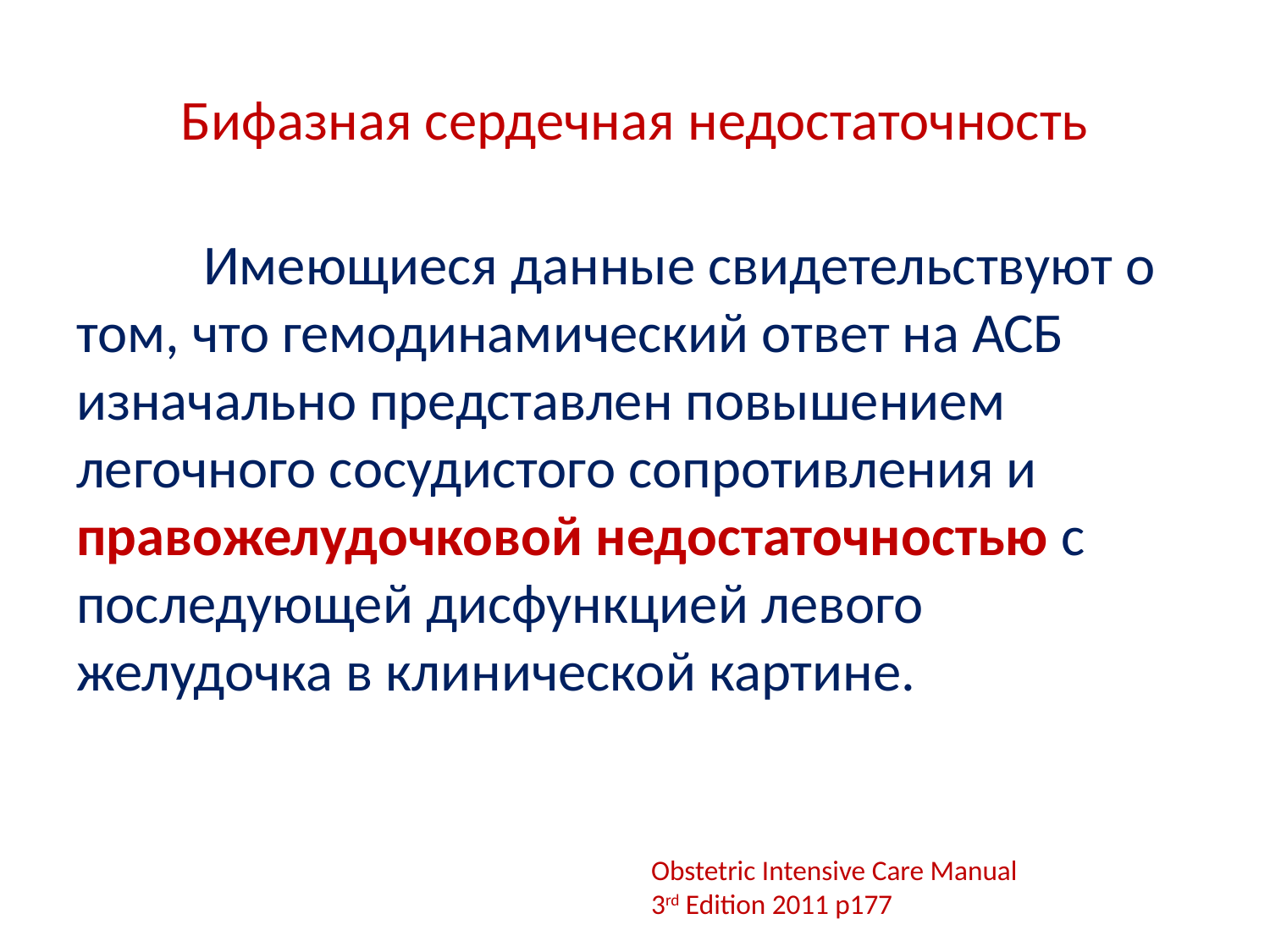

# Бифазная сердечная недостаточность
	Имеющиеся данные свидетельствуют о том, что гемодинамический ответ на АСБ изначально представлен повышением легочного сосудистого сопротивления и правожелудочковой недостаточностью с последующей дисфункцией левого желудочка в клинической картине.
Obstetric Intensive Care Manual
3rd Edition 2011 p177